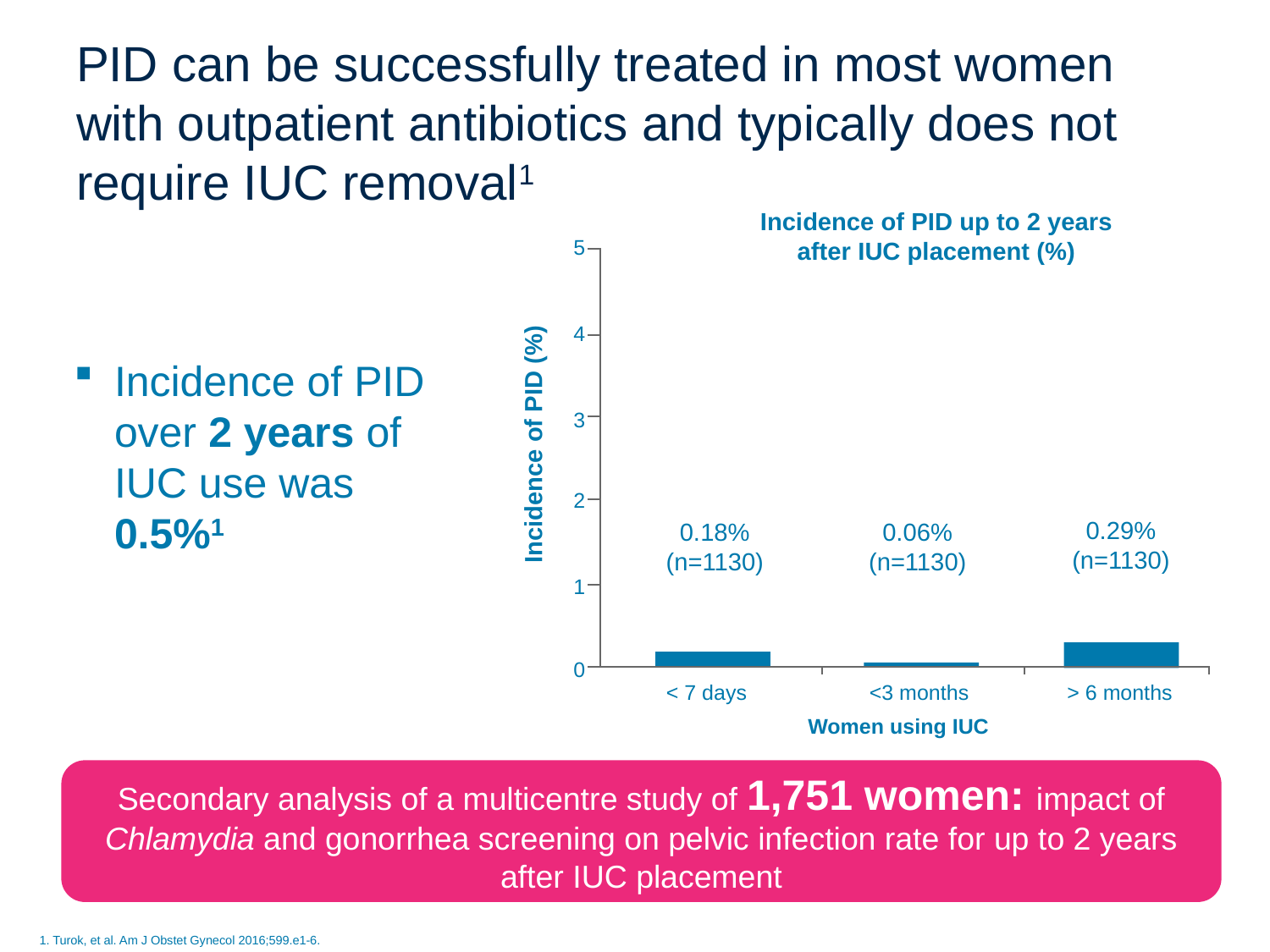

# PID can be successfully treated in most women with outpatient antibiotics and typically does not require IUC removal1
Incidence of PID up to 2 years
after IUC placement (%)
5
4
3
2
1

0

< 7 days
<3 months
0.29%
(n=1130)
0.18%
(n=1130)
0.06%
(n=1130)
> 6 months
Incidence of PID over 2 years of IUC use was 0.5%1

Incidence of PID (%)
Women using IUC
Secondary analysis of a multicentre study of 1,751 women: impact of Chlamydia and gonorrhea screening on pelvic infection rate for up to 2 years after IUC placement

1. Turok, et al. Am J Obstet Gynecol 2016;599.e1-6.